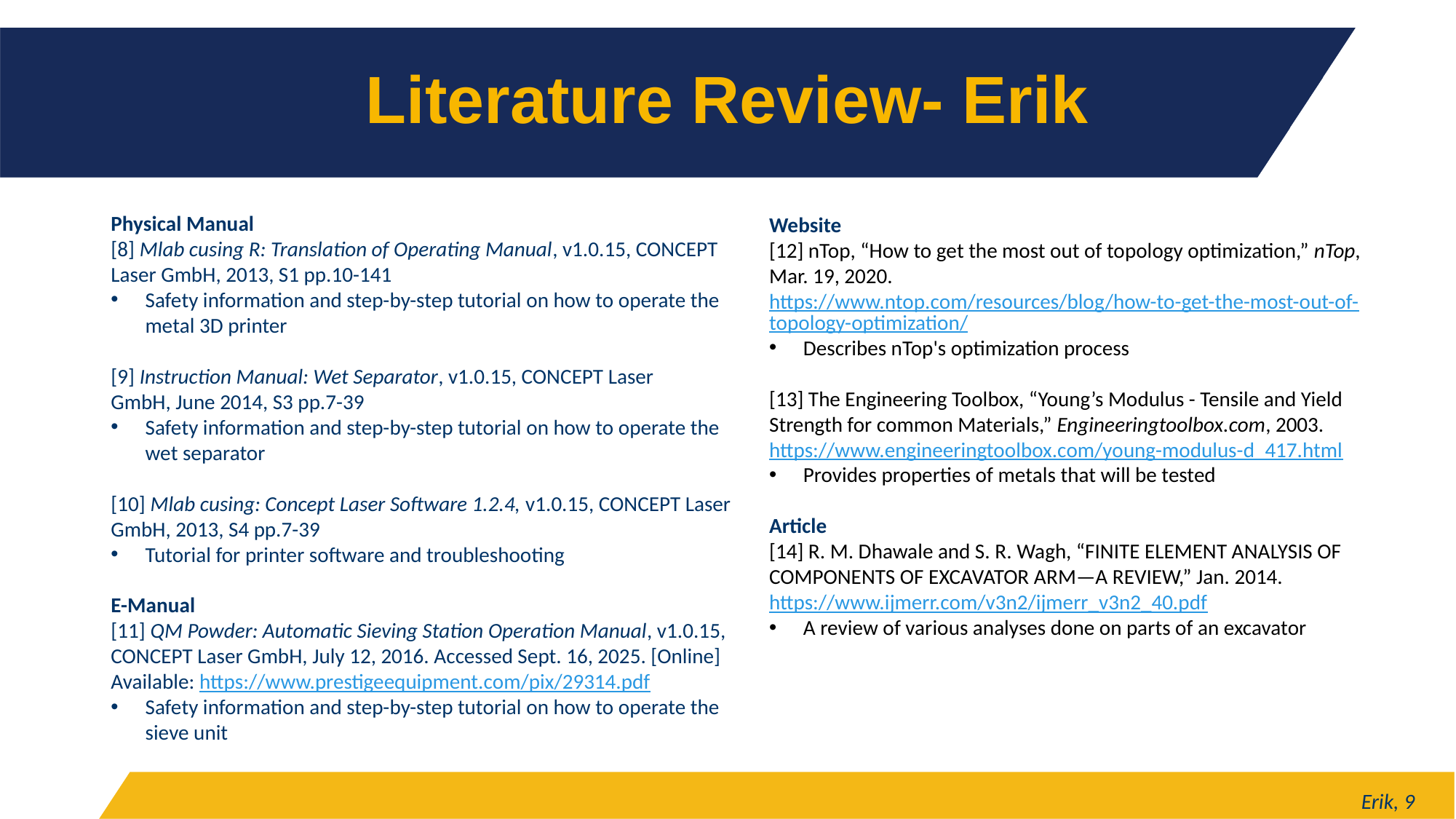

# Literature Review- Erik
Physical Manual
[8] Mlab cusing R: Translation of Operating Manual, v1.0.15, CONCEPT Laser GmbH, 2013, S1 pp.10-141
Safety information and step-by-step tutorial on how to operate the metal 3D printer

[9] Instruction Manual: Wet Separator, v1.0.15, CONCEPT Laser GmbH, June 2014, S3 pp.7-39
Safety information and step-by-step tutorial on how to operate the wet separator

[10] Mlab cusing: Concept Laser Software 1.2.4, v1.0.15, CONCEPT Laser GmbH, 2013, S4 pp.7-39
Tutorial for printer software and troubleshooting

E-Manual
[11] QM Powder: Automatic Sieving Station Operation Manual, v1.0.15, CONCEPT Laser GmbH, July 12, 2016. Accessed Sept. 16, 2025. [Online] Available: https://www.prestigeequipment.com/pix/29314.pdf
Safety information and step-by-step tutorial on how to operate the sieve unit
Website
[12] nTop, “How to get the most out of topology optimization,” nTop, Mar. 19, 2020. https://www.ntop.com/resources/blog/how-to-get-the-most-out-of-topology-optimization/
Describes nTop's optimization process

[13] The Engineering Toolbox, “Young’s Modulus - Tensile and Yield Strength for common Materials,” Engineeringtoolbox.com, 2003. https://www.engineeringtoolbox.com/young-modulus-d_417.html
Provides properties of metals that will be tested

Article
[14] R. M. Dhawale and S. R. Wagh, “FINITE ELEMENT ANALYSIS OF COMPONENTS OF EXCAVATOR ARM—A REVIEW,” Jan. 2014. https://www.ijmerr.com/v3n2/ijmerr_v3n2_40.pdf
A review of various analyses done on parts of an excavator
‌

Erik, 9